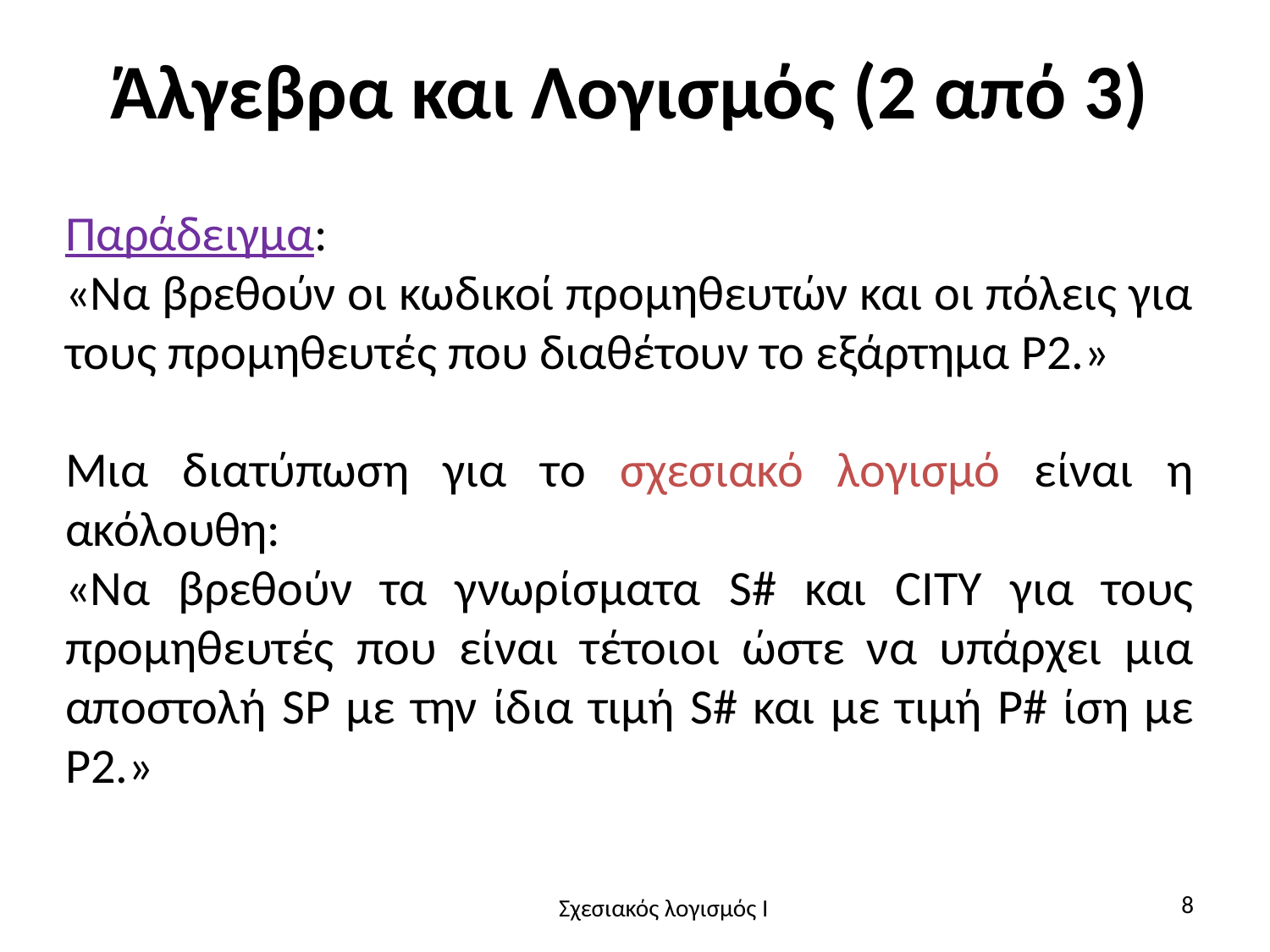

# Άλγεβρα και Λογισμός (2 από 3)
Παράδειγμα:
«Να βρεθούν οι κωδικοί προμηθευτών και οι πόλεις για τους προμηθευτές που διαθέτουν το εξάρτημα P2.»

Μια διατύπωση για το σχεσιακό λογισμό είναι η ακόλουθη:
«Να βρεθούν τα γνωρίσματα S# και CITY για τους προμηθευτές που είναι τέτοιοι ώστε να υπάρχει μια αποστολή SP με την ίδια τιμή S# και με τιμή P# ίση με P2.»
8
Σχεσιακός λογισμός I